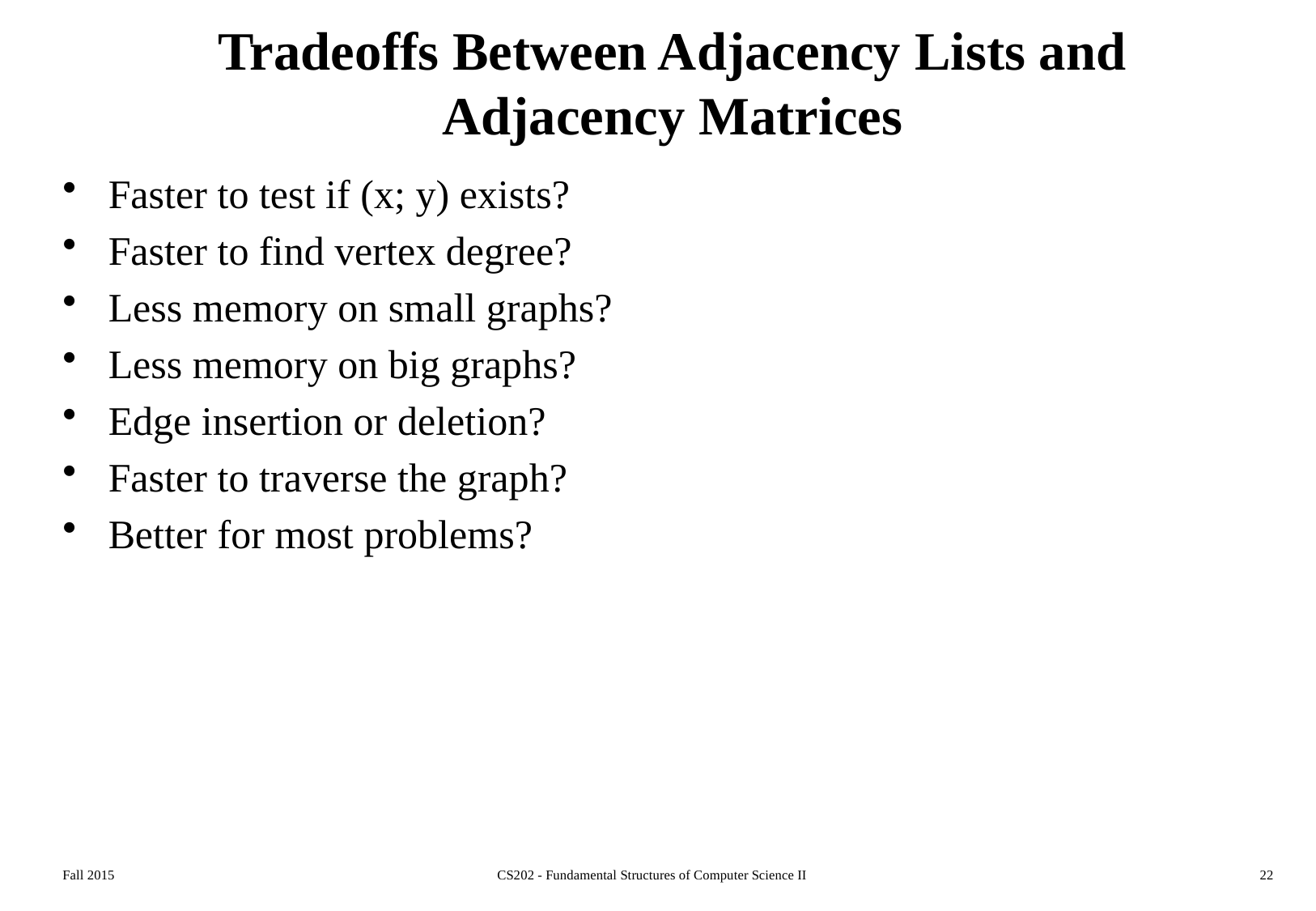

# Tradeoffs Between Adjacency Lists and Adjacency Matrices
Faster to test if (x; y) exists?
Faster to find vertex degree?
Less memory on small graphs?
Less memory on big graphs?
Edge insertion or deletion?
Faster to traverse the graph?
Better for most problems?
Fall 2015
CS202 - Fundamental Structures of Computer Science II
22